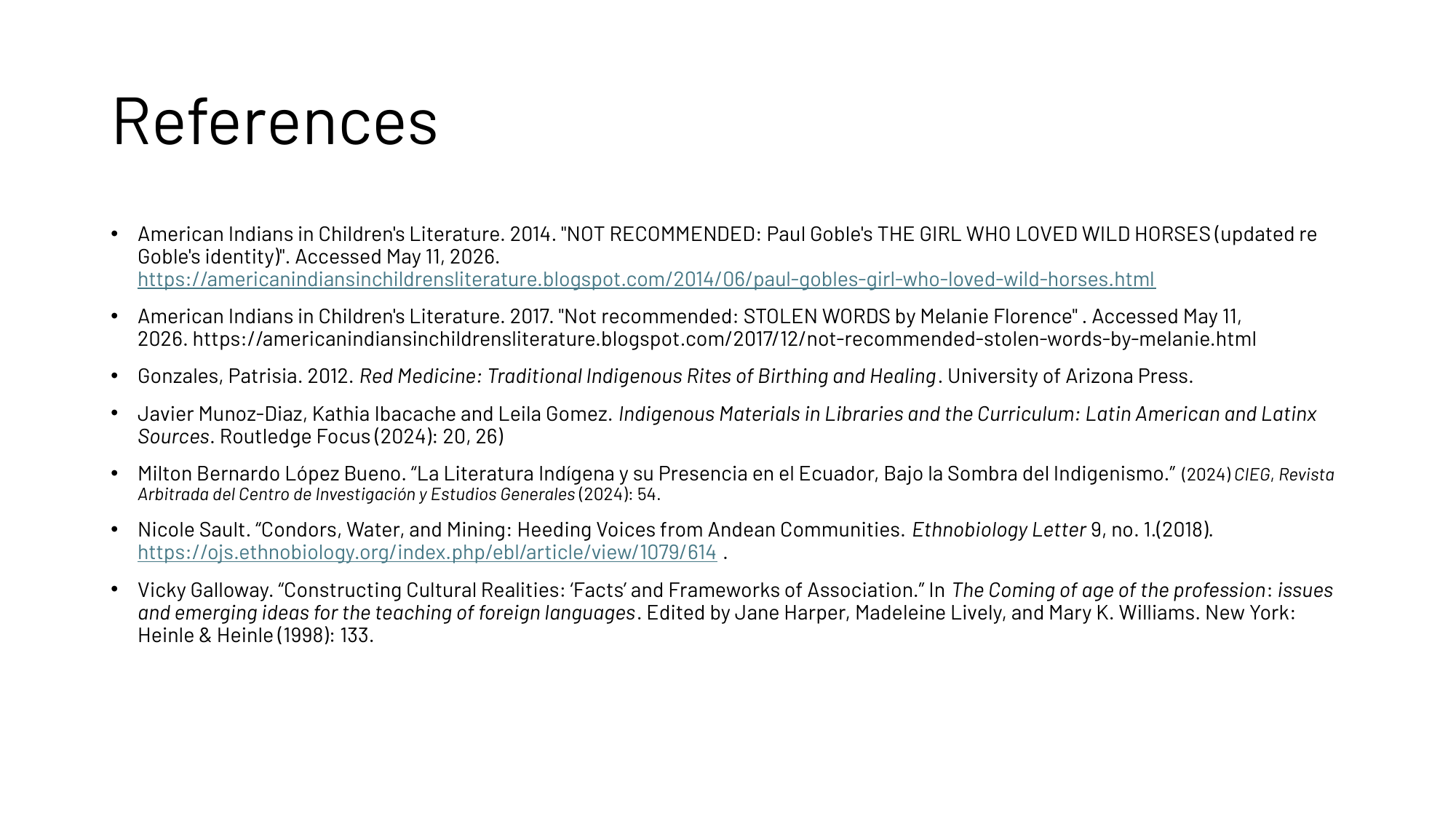

# References
American Indians in Children's Literature. 2014. "NOT RECOMMENDED: Paul Goble's THE GIRL WHO LOVED WILD HORSES (updated re Goble's identity)". Accessed May 11, 2026. https://americanindiansinchildrensliterature.blogspot.com/2014/06/paul-gobles-girl-who-loved-wild-horses.html
American Indians in Children's Literature. 2017. "Not recommended: STOLEN WORDS by Melanie Florence" . Accessed May 11, 2026. https://americanindiansinchildrensliterature.blogspot.com/2017/12/not-recommended-stolen-words-by-melanie.html
Gonzales, Patrisia. 2012. Red Medicine: Traditional Indigenous Rites of Birthing and Healing. University of Arizona Press.
Javier Munoz-Diaz, Kathia Ibacache and Leila Gomez. Indigenous Materials in Libraries and the Curriculum: Latin American and Latinx Sources. Routledge Focus (2024): 20, 26)
Milton Bernardo López Bueno. “La Literatura Indígena y su Presencia en el Ecuador, Bajo la Sombra del Indigenismo.” (2024) CIEG, Revista Arbitrada del Centro de Investigación y Estudios Generales (2024): 54.
Nicole Sault. “Condors, Water, and Mining: Heeding Voices from Andean Communities. Ethnobiology Letter 9, no. 1.(2018). https://ojs.ethnobiology.org/index.php/ebl/article/view/1079/614.
Vicky Galloway. “Constructing Cultural Realities: ‘Facts’ and Frameworks of Association.” In The Coming of age of the profession: issues and emerging ideas for the teaching of foreign languages. Edited by Jane Harper, Madeleine Lively, and Mary K. Williams. New York: Heinle & Heinle (1998): 133.